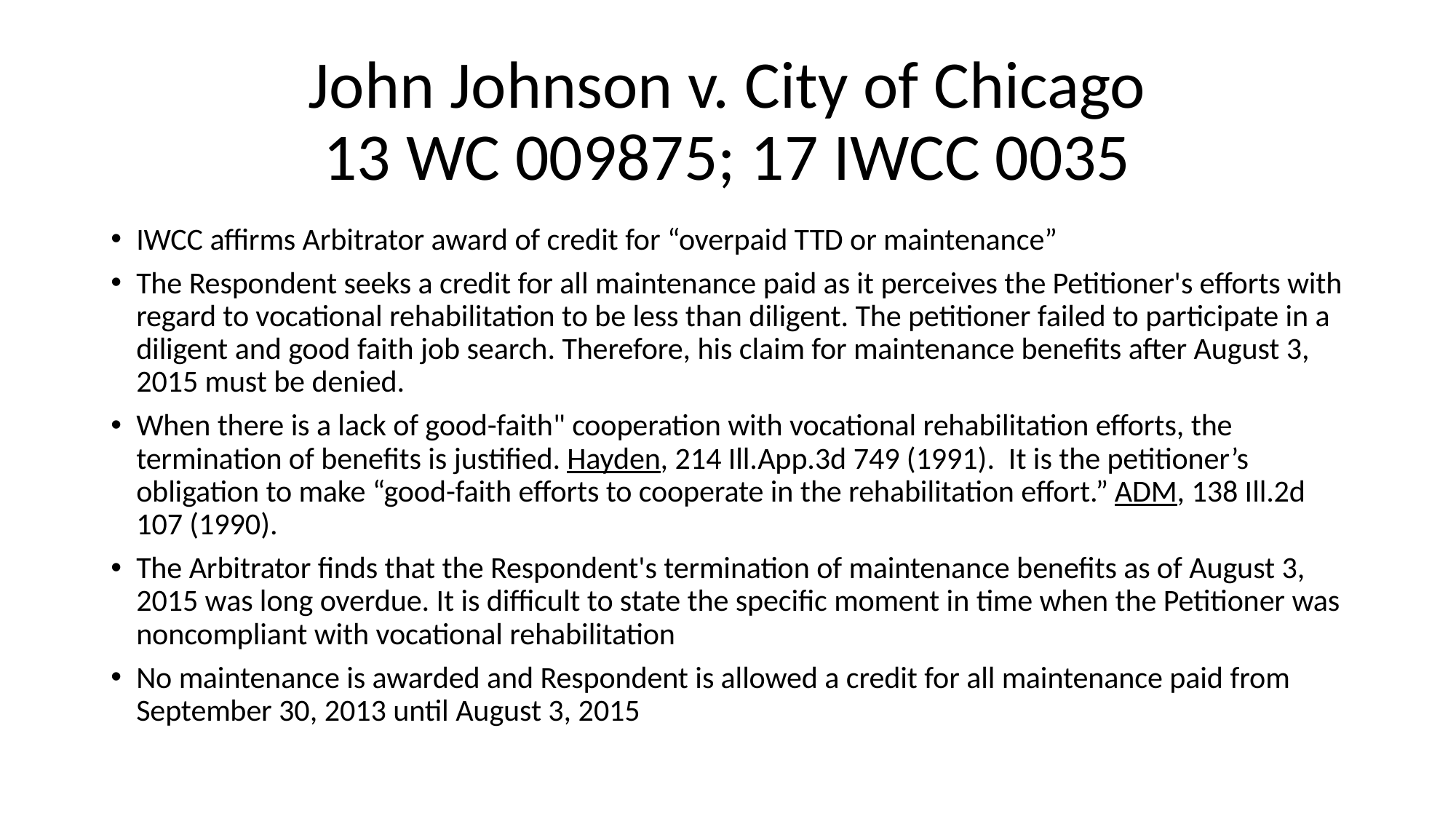

# John Johnson v. City of Chicago 13 WC 009875; 17 IWCC 0035
IWCC affirms Arbitrator award of credit for “overpaid TTD or maintenance”
The Respondent seeks a credit for all maintenance paid as it perceives the Petitioner's efforts with regard to vocational rehabilitation to be less than diligent. The petitioner failed to participate in a diligent and good faith job search. Therefore, his claim for maintenance benefits after August 3, 2015 must be denied.
When there is a lack of good-faith" cooperation with vocational rehabilitation efforts, the termination of benefits is justified. Hayden, 214 Ill.App.3d 749 (1991).  It is the petitioner’s obligation to make “good-faith efforts to cooperate in the rehabilitation effort.” ADM, 138 Ill.2d 107 (1990).
The Arbitrator finds that the Respondent's termination of maintenance benefits as of August 3, 2015 was long overdue. It is difficult to state the specific moment in time when the Petitioner was noncompliant with vocational rehabilitation
No maintenance is awarded and Respondent is allowed a credit for all maintenance paid from September 30, 2013 until August 3, 2015